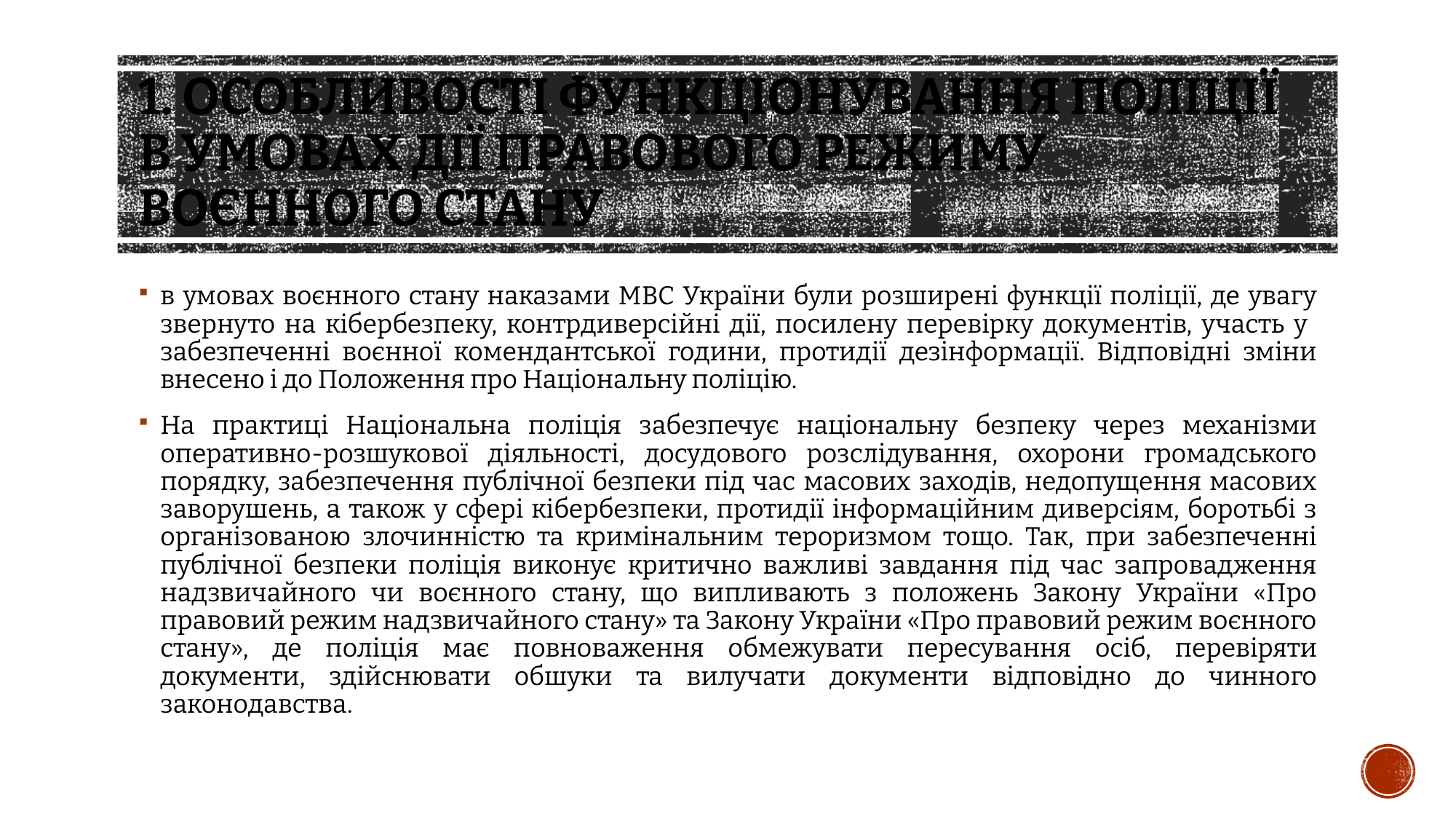

# 1. Особливості функціонування поліції в умовах дії правового режиму воєнного стану

в умовах воєнного стану наказами МВС України були розширені функції поліції, де увагу звернуто на кібербезпеку, контрдиверсійні дії, посилену перевірку документів, участь у  забезпеченні воєнної комендантської години, протидії дезінформації. Відповідні зміни внесено і до Положення про Національну поліцію.
На практиці Національна поліція забезпечує національну безпеку через механізми оперативно-розшукової діяльності, досудового розслідування, охорони громадського порядку, забезпечення публічної безпеки під час масових заходів, недопущення масових заворушень, а також у сфері кібербезпеки, протидії інформаційним диверсіям, боротьбі з організованою злочинністю та кримінальним тероризмом тощо. Так, при забезпеченні публічної безпеки поліція виконує критично важливі завдання під час запровадження надзвичайного чи воєнного стану, що випливають з положень Закону України «Про правовий режим надзвичайного стану» та Закону України «Про правовий режим воєнного стану», де поліція має повноваження обмежувати пересування осіб, перевіряти документи, здійснювати обшуки та вилучати документи відповідно до чинного законодавства.